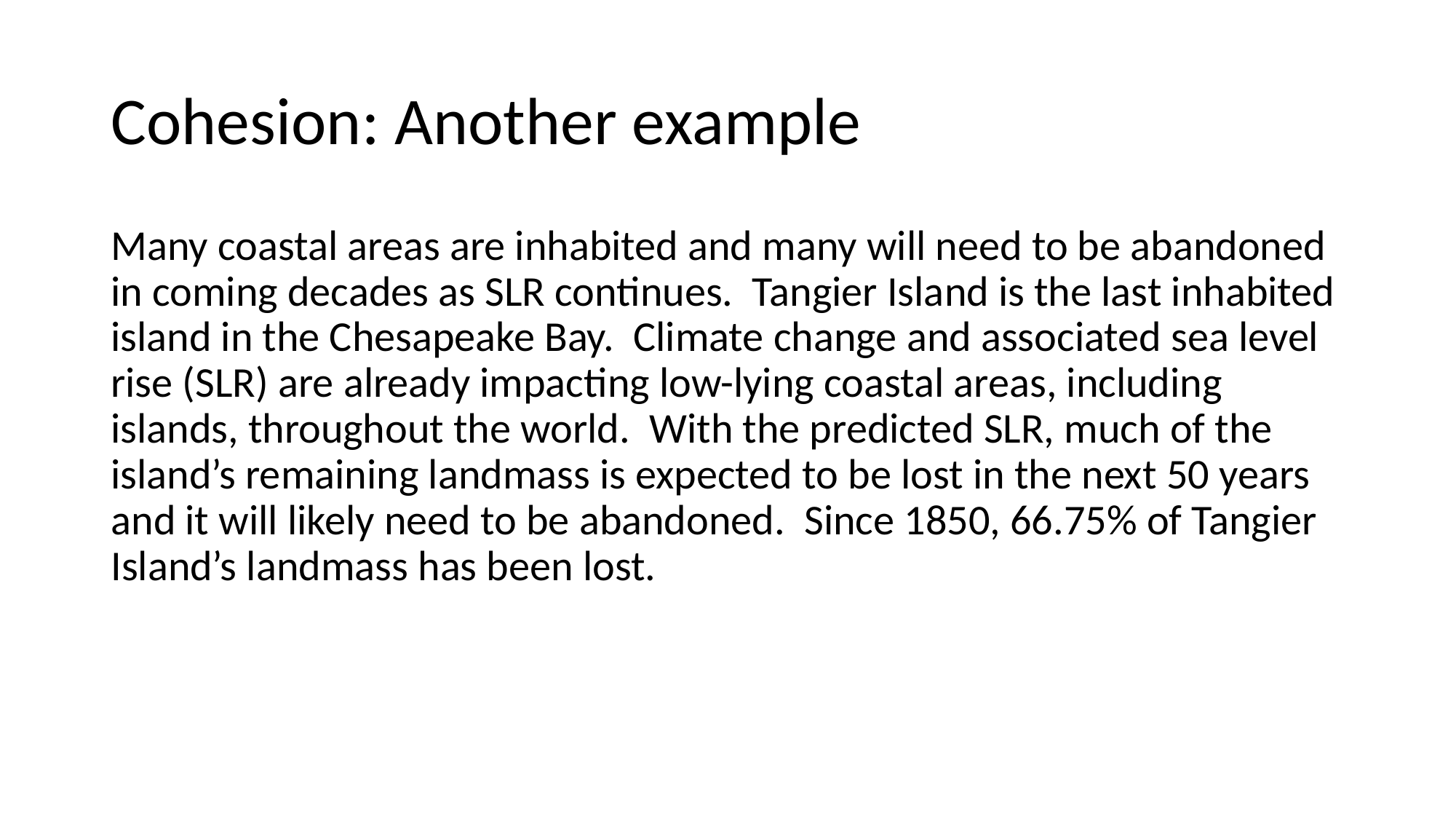

# Cohesion: Another example
Many coastal areas are inhabited and many will need to be abandoned in coming decades as SLR continues.  Tangier Island is the last inhabited island in the Chesapeake Bay.  Climate change and associated sea level rise (SLR) are already impacting low-lying coastal areas, including islands, throughout the world.  With the predicted SLR, much of the island’s remaining landmass is expected to be lost in the next 50 years and it will likely need to be abandoned.  Since 1850, 66.75% of Tangier Island’s landmass has been lost.